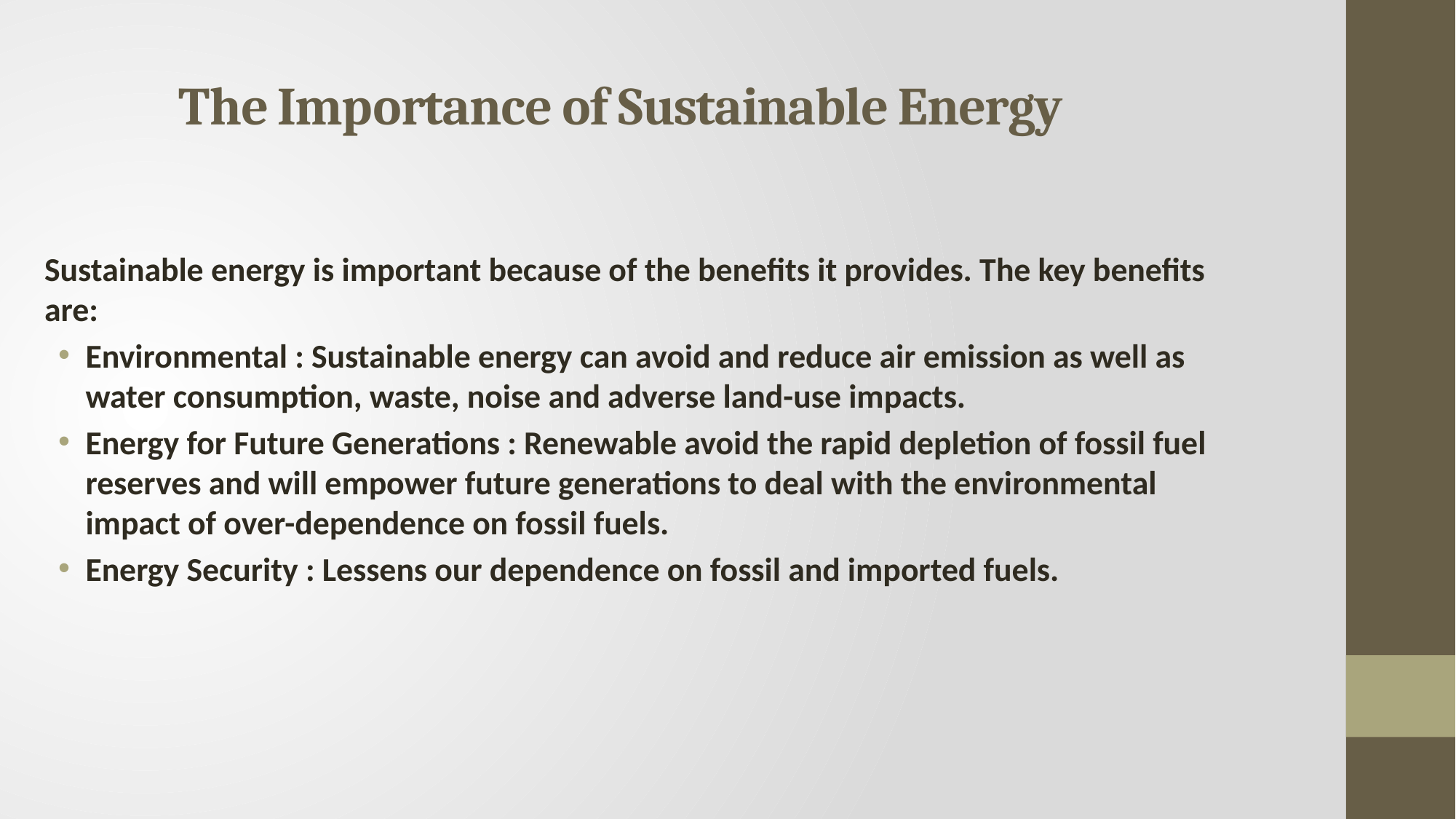

# The Importance of Sustainable Energy
Sustainable energy is important because of the benefits it provides. The key benefits are:
Environmental : Sustainable energy can avoid and reduce air emission as well as water consumption, waste, noise and adverse land-use impacts.
Energy for Future Generations : Renewable avoid the rapid depletion of fossil fuel reserves and will empower future generations to deal with the environmental impact of over-dependence on fossil fuels.
Energy Security : Lessens our dependence on fossil and imported fuels.